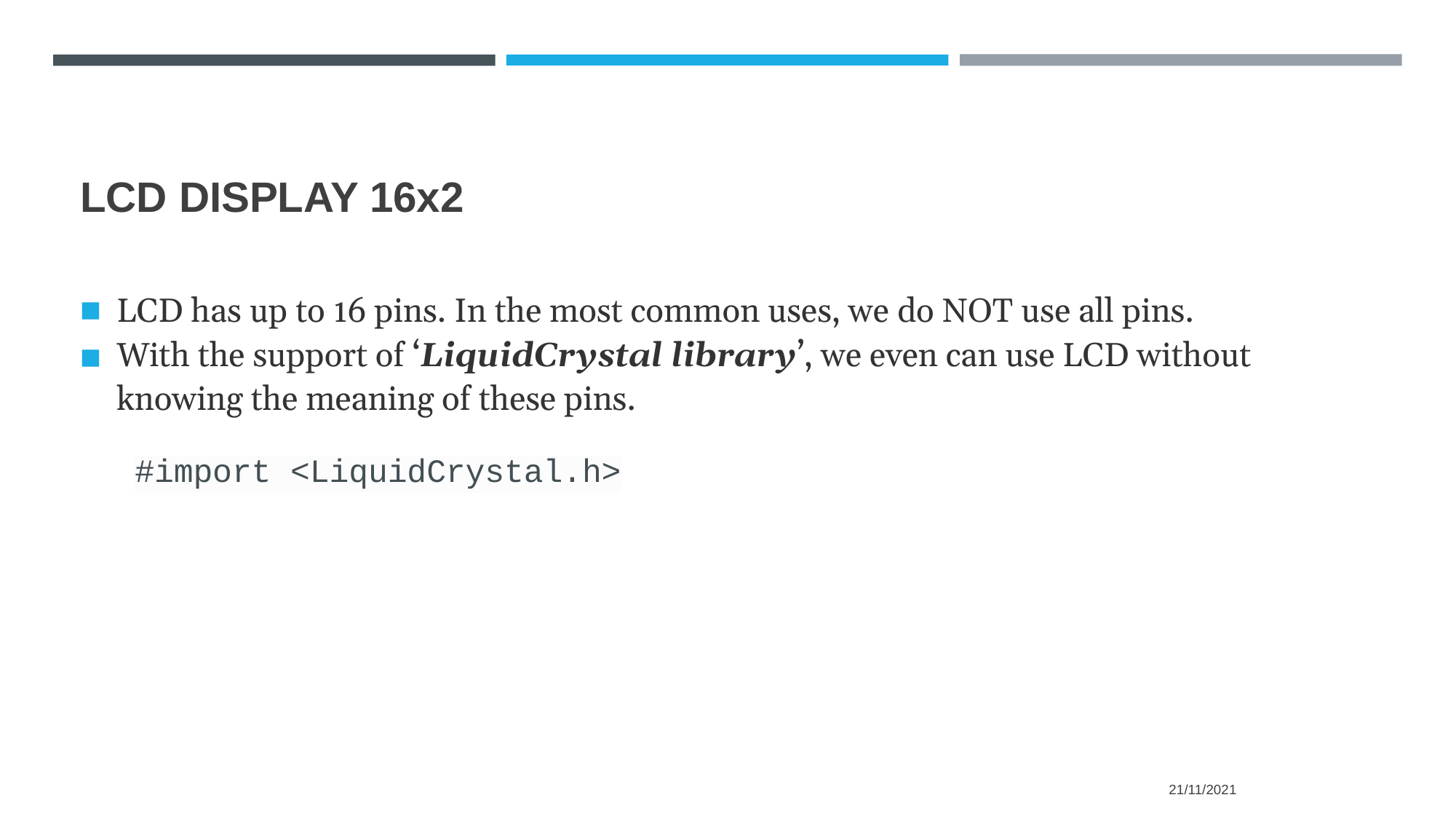

# LCD DISPLAY 16x2
LCD has up to 16 pins. In the most common uses, we do NOT use all pins.
With the support of ‘LiquidCrystal library’, we even can use LCD without knowing the meaning of these pins.
#import <LiquidCrystal.h>

21/11/2021